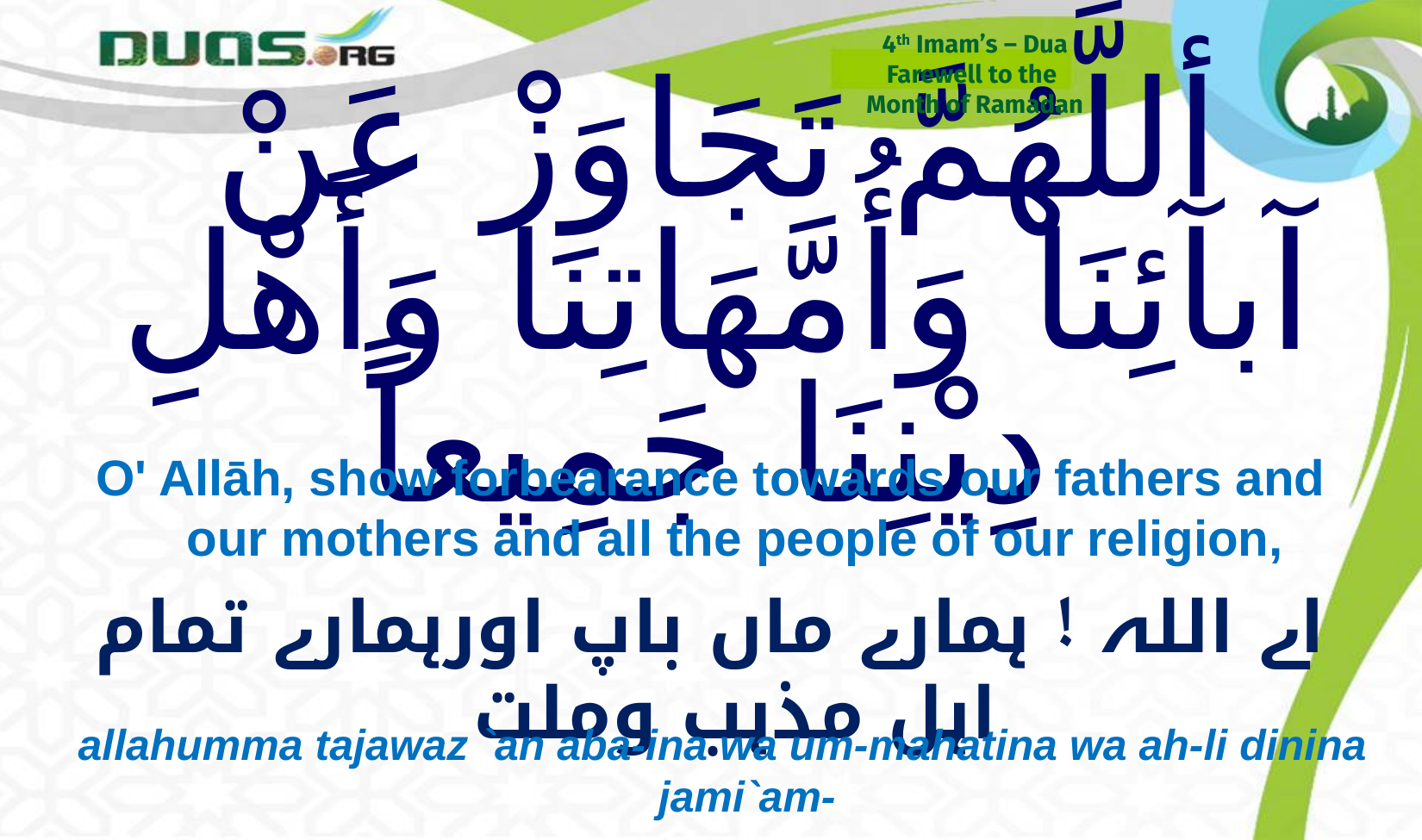

4th Imam’s – Dua
Farewell to the
Month of Ramadan

# أللَّهُمَّ تَجَاوَزْ عَنْ آبآئِنَا وَأُمَّهَاتِنَا وَأَهْلِ دِيْنِنَا جَمِيعاً
O' Allāh, show forbearance towards our fathers and our mothers and all the people of our religion,
اے اللہ ! ہمارے ماں باپ اورہمارے تمام اہل مذہب وملت
allahumma tajawaz `an aba-ina wa um-mahatina wa ah-li dinina jami`am-